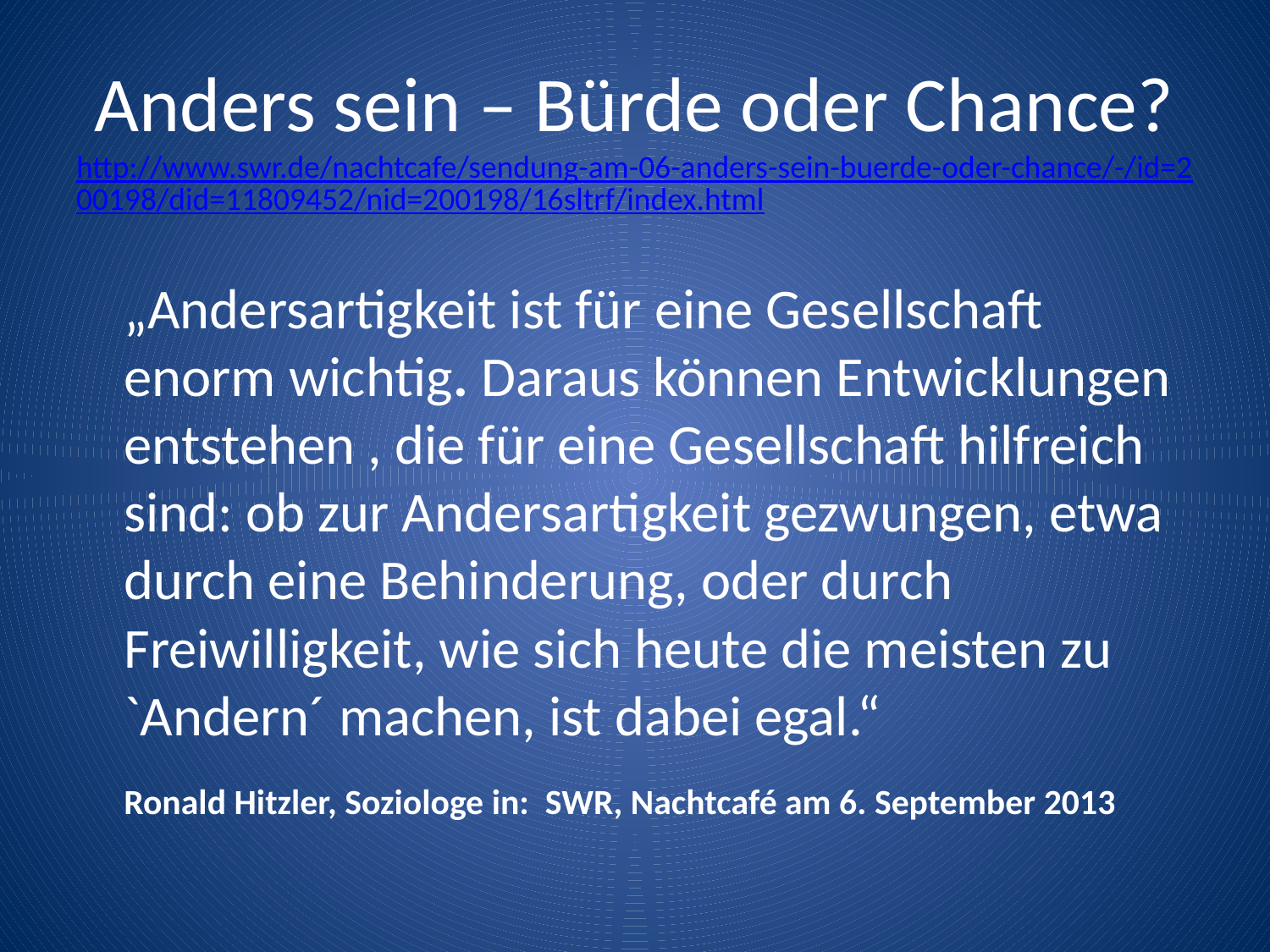

# Anders sein – Bürde oder Chance? http://www.swr.de/nachtcafe/sendung-am-06-anders-sein-buerde-oder-chance/-/id=200198/did=11809452/nid=200198/16sltrf/index.html
	„Andersartigkeit ist für eine Gesellschaft enorm wichtig. Daraus können Entwicklungen entstehen , die für eine Gesellschaft hilfreich sind: ob zur Andersartigkeit gezwungen, etwa durch eine Behinderung, oder durch Freiwilligkeit, wie sich heute die meisten zu `Andern´ machen, ist dabei egal.“
	Ronald Hitzler, Soziologe in:  SWR, Nachtcafé am 6. September 2013